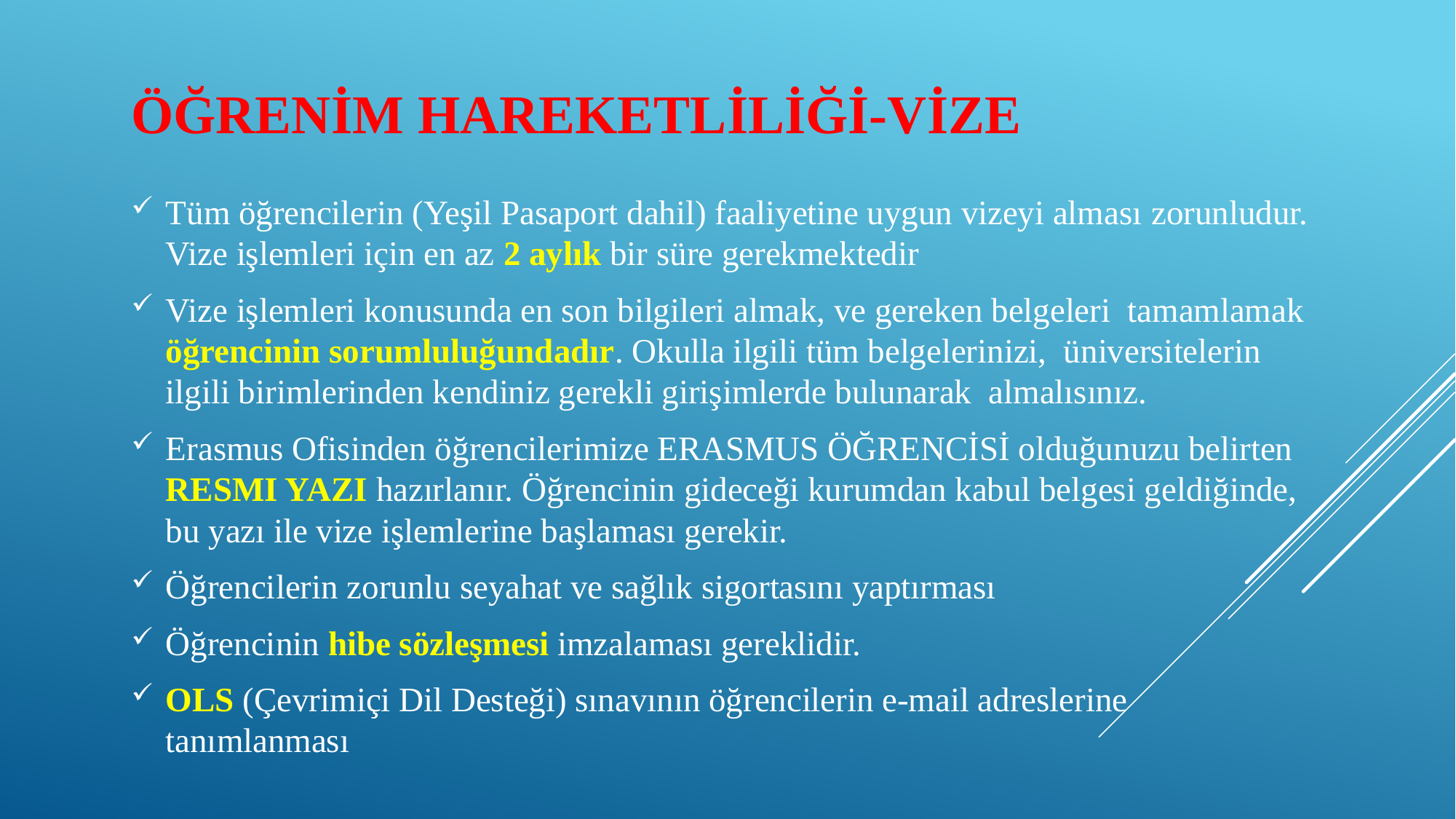

# Öğrenim Hareketliliği-VİZE
Tüm öğrencilerin (Yeşil Pasaport dahil) faaliyetine uygun vizeyi alması zorunludur. Vize işlemleri için en az 2 aylık bir süre gerekmektedir
Vize işlemleri konusunda en son bilgileri almak, ve gereken belgeleri  tamamlamak öğrencinin sorumluluğundadır. Okulla ilgili tüm belgelerinizi,  üniversitelerin ilgili birimlerinden kendiniz gerekli girişimlerde bulunarak  almalısınız.
Erasmus Ofisinden öğrencilerimize ERASMUS ÖĞRENCİSİ olduğunuzu belirten  RESMI YAZI hazırlanır. Öğrencinin gideceği kurumdan kabul belgesi geldiğinde,  bu yazı ile vize işlemlerine başlaması gerekir.
Öğrencilerin zorunlu seyahat ve sağlık sigortasını yaptırması
Öğrencinin hibe sözleşmesi imzalaması gereklidir.
OLS (Çevrimiçi Dil Desteği) sınavının öğrencilerin e-mail adreslerine  tanımlanması